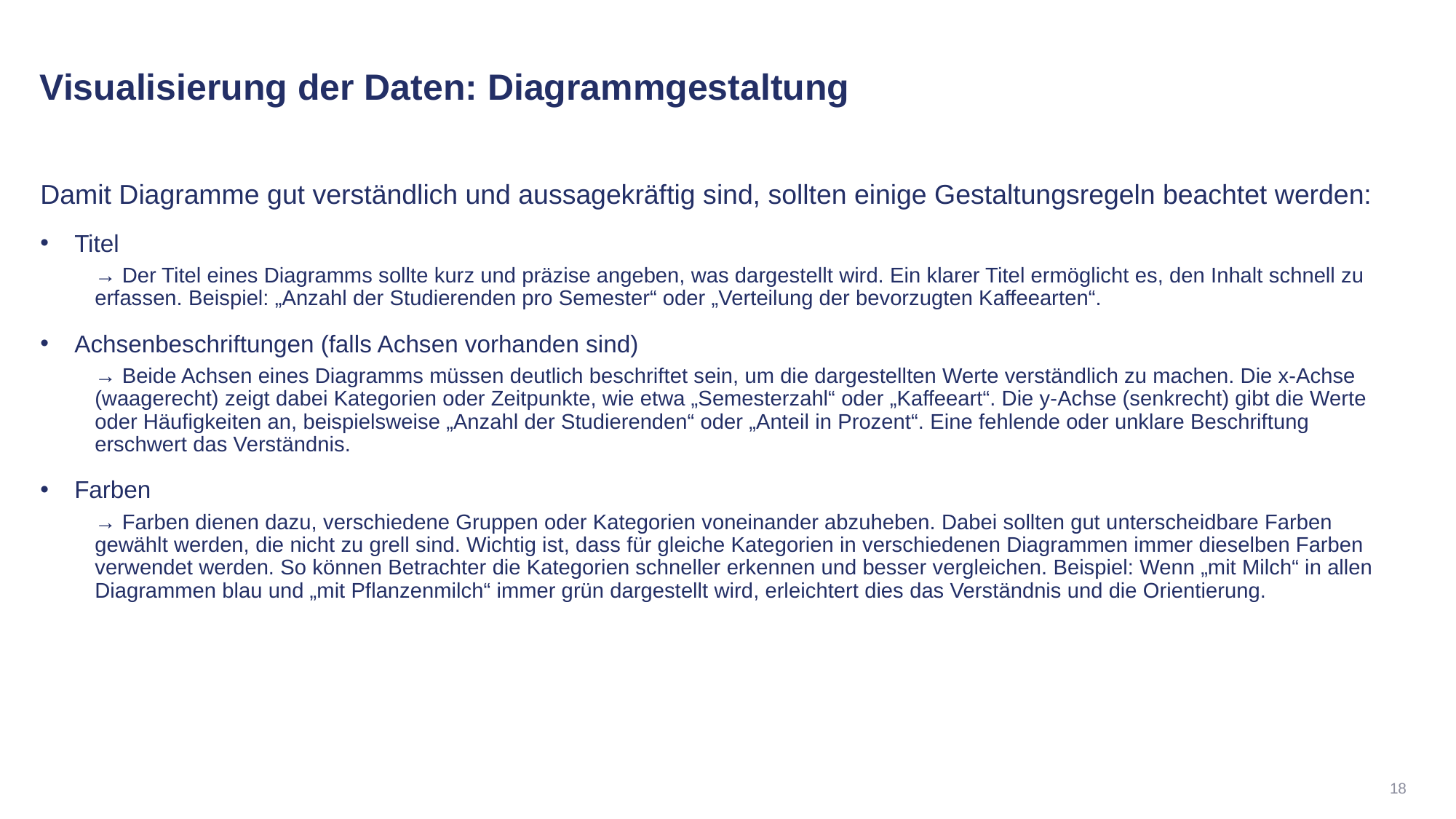

Visualisierung der Daten: Diagrammgestaltung
Damit Diagramme gut verständlich und aussagekräftig sind, sollten einige Gestaltungsregeln beachtet werden:
Titel
→ Der Titel eines Diagramms sollte kurz und präzise angeben, was dargestellt wird. Ein klarer Titel ermöglicht es, den Inhalt schnell zu erfassen. Beispiel: „Anzahl der Studierenden pro Semester“ oder „Verteilung der bevorzugten Kaffeearten“.
Achsenbeschriftungen (falls Achsen vorhanden sind)
→ Beide Achsen eines Diagramms müssen deutlich beschriftet sein, um die dargestellten Werte verständlich zu machen. Die x-Achse (waagerecht) zeigt dabei Kategorien oder Zeitpunkte, wie etwa „Semesterzahl“ oder „Kaffeeart“. Die y-Achse (senkrecht) gibt die Werte oder Häufigkeiten an, beispielsweise „Anzahl der Studierenden“ oder „Anteil in Prozent“. Eine fehlende oder unklare Beschriftung erschwert das Verständnis.
Farben
→ Farben dienen dazu, verschiedene Gruppen oder Kategorien voneinander abzuheben. Dabei sollten gut unterscheidbare Farben gewählt werden, die nicht zu grell sind. Wichtig ist, dass für gleiche Kategorien in verschiedenen Diagrammen immer dieselben Farben verwendet werden. So können Betrachter die Kategorien schneller erkennen und besser vergleichen. Beispiel: Wenn „mit Milch“ in allen Diagrammen blau und „mit Pflanzenmilch“ immer grün dargestellt wird, erleichtert dies das Verständnis und die Orientierung.
18